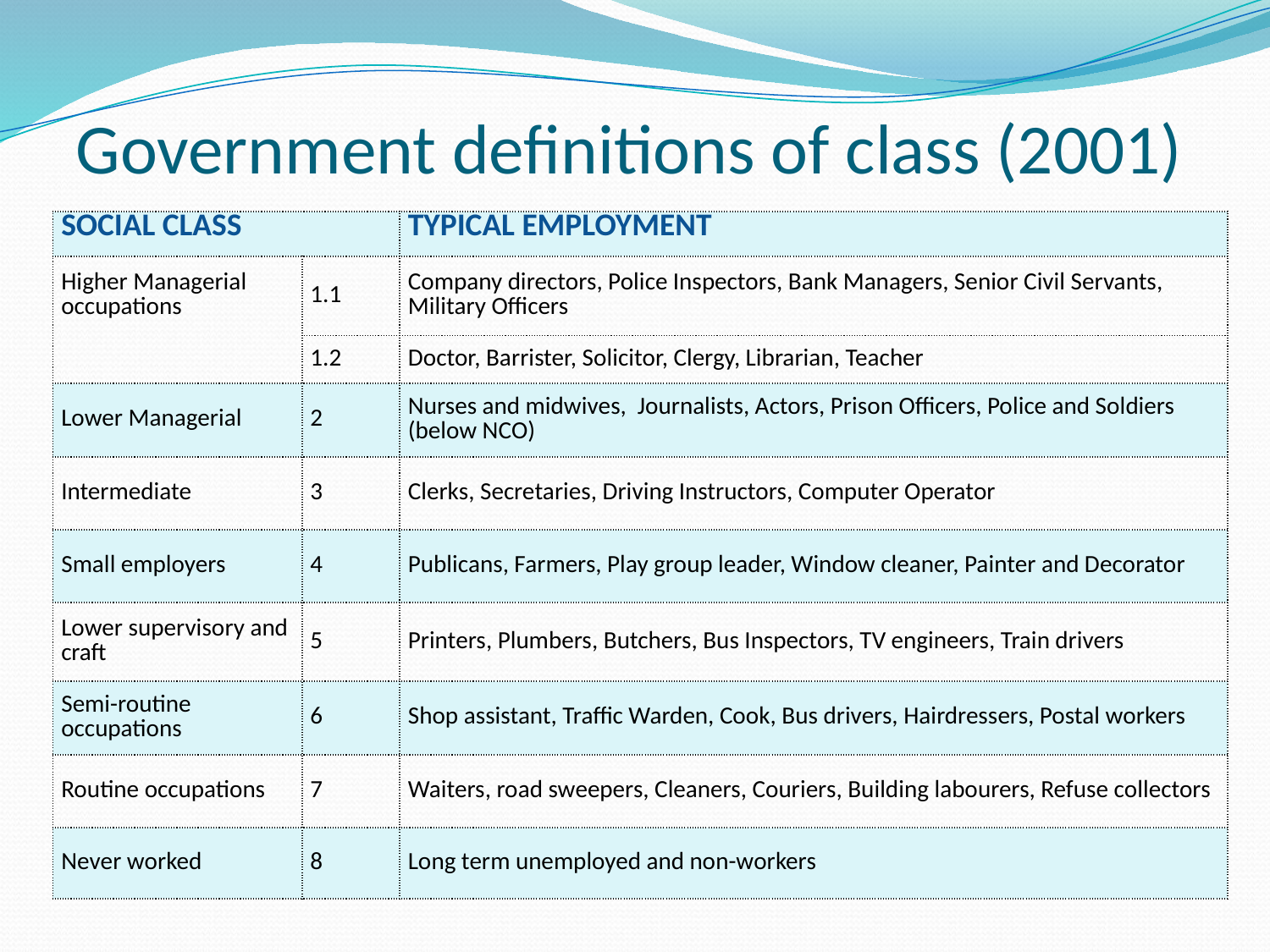

# Government definitions of class (2001)
| Social Class |  | Typical employment |
| --- | --- | --- |
| Higher Managerial occupations | 1.1 | Company directors, Police Inspectors, Bank Managers, Senior Civil Servants, Military Officers |
|  | 1.2 | Doctor, Barrister, Solicitor, Clergy, Librarian, Teacher |
| Lower Managerial | 2 | Nurses and midwives, Journalists, Actors, Prison Officers, Police and Soldiers (below NCO) |
| Intermediate | 3 | Clerks, Secretaries, Driving Instructors, Computer Operator |
| Small employers | 4 | Publicans, Farmers, Play group leader, Window cleaner, Painter and Decorator |
| Lower supervisory and craft | 5 | Printers, Plumbers, Butchers, Bus Inspectors, TV engineers, Train drivers |
| Semi-routine occupations | 6 | Shop assistant, Traffic Warden, Cook, Bus drivers, Hairdressers, Postal workers |
| Routine occupations | 7 | Waiters, road sweepers, Cleaners, Couriers, Building labourers, Refuse collectors |
| Never worked | 8 | Long term unemployed and non-workers |